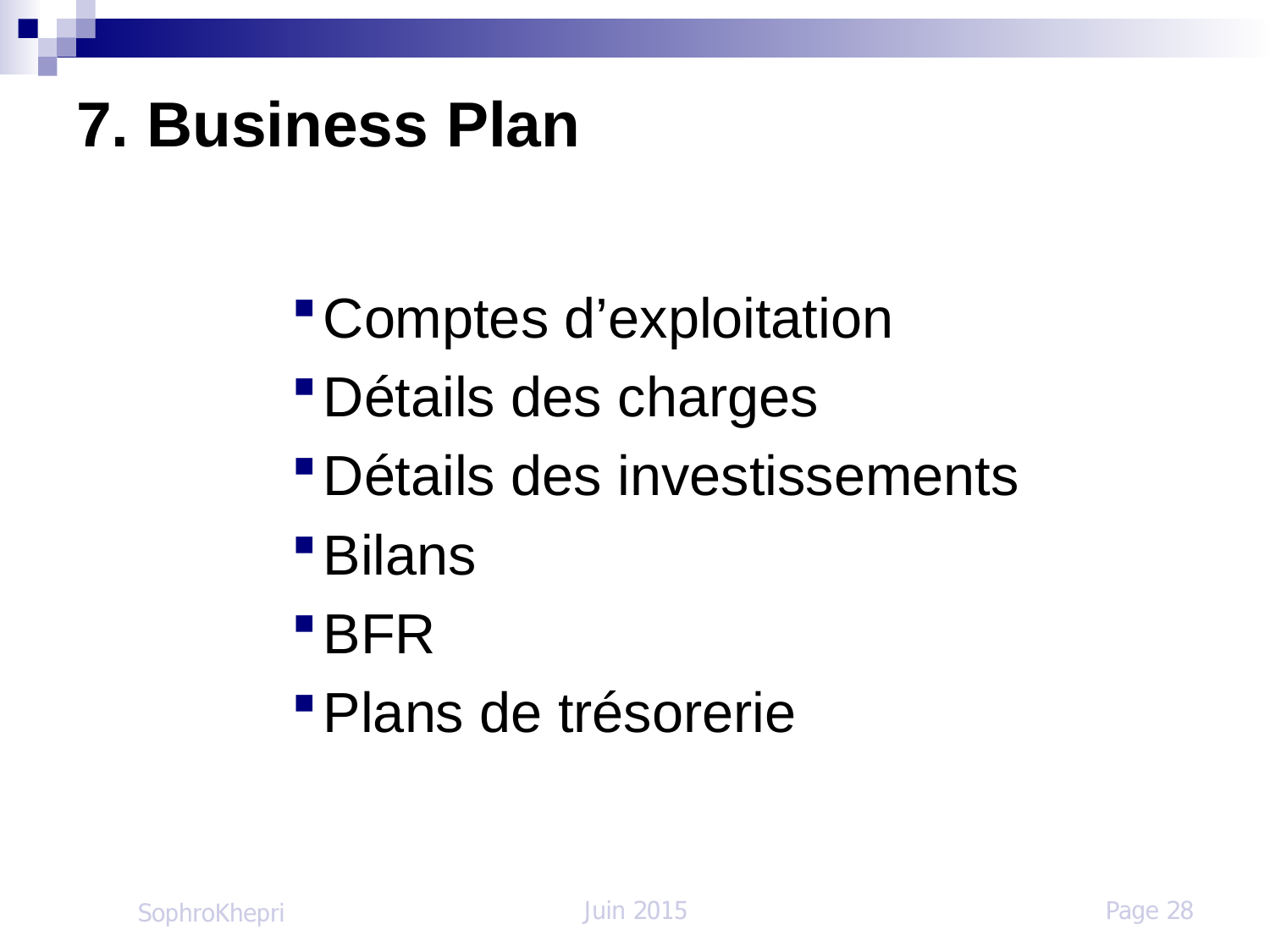

# 7. Business Plan

Comptes d’exploitation
Détails des charges
Détails des investissements
Bilans
BFR
Plans de trésorerie
SophroKhepri
Juin 2015
Page 28